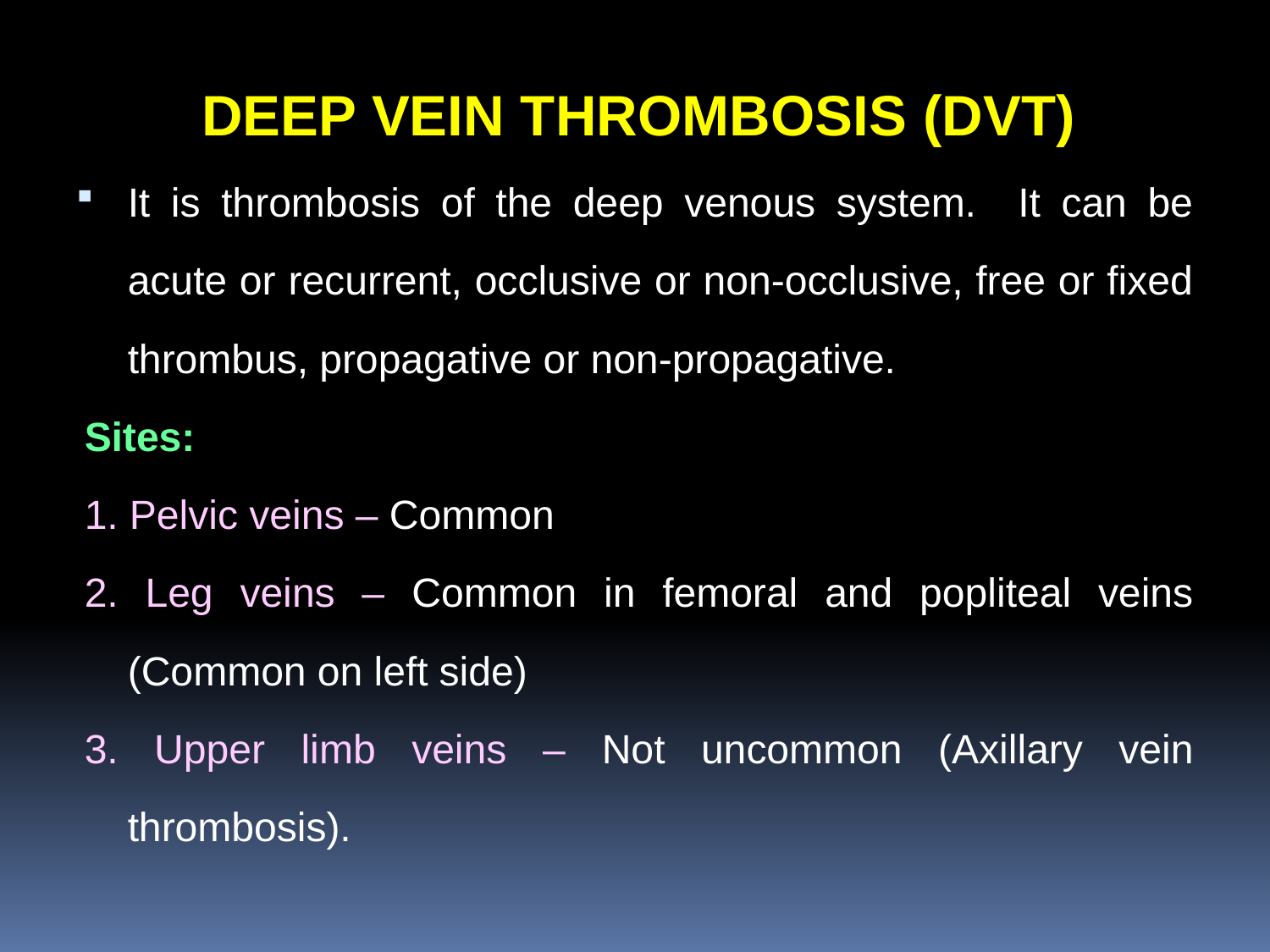

DEEP VEIN THROMBOSIS (DVT)
It is thrombosis of the deep venous system.  It can be acute or recurrent, occlusive or non-occlusive, free or fixed thrombus, propagative or non-propagative.
Sites:
1. Pelvic veins – Common
2. Leg veins – Common in femoral and popliteal veins (Common on left side)
3. Upper limb veins – Not uncommon (Axillary vein thrombosis).